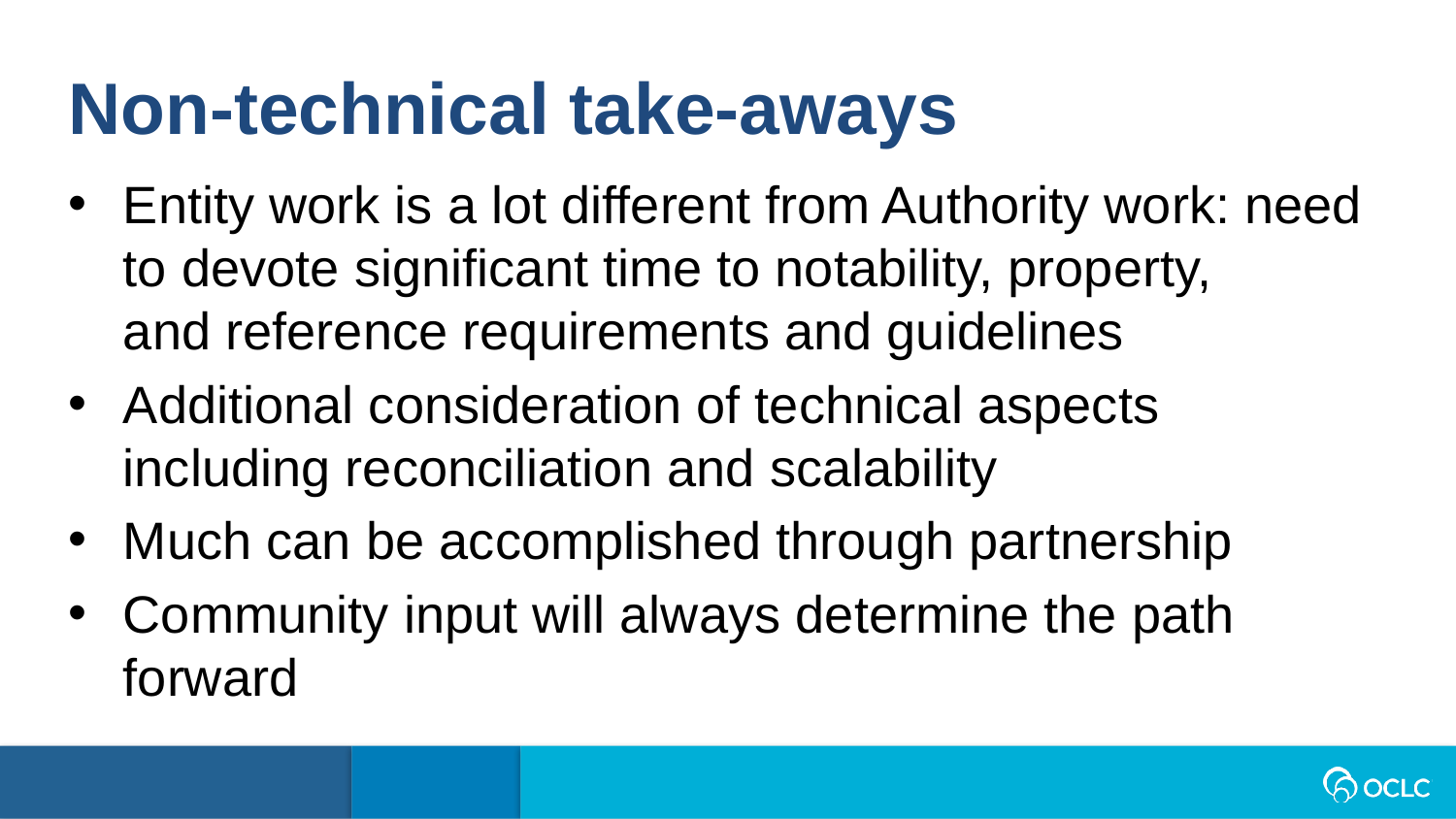

Non-technical take-aways
Entity work is a lot different from Authority work: need to devote significant time to notability, property, and reference requirements and guidelines
Additional consideration of technical aspects including reconciliation and scalability
Much can be accomplished through partnership
Community input will always determine the path forward